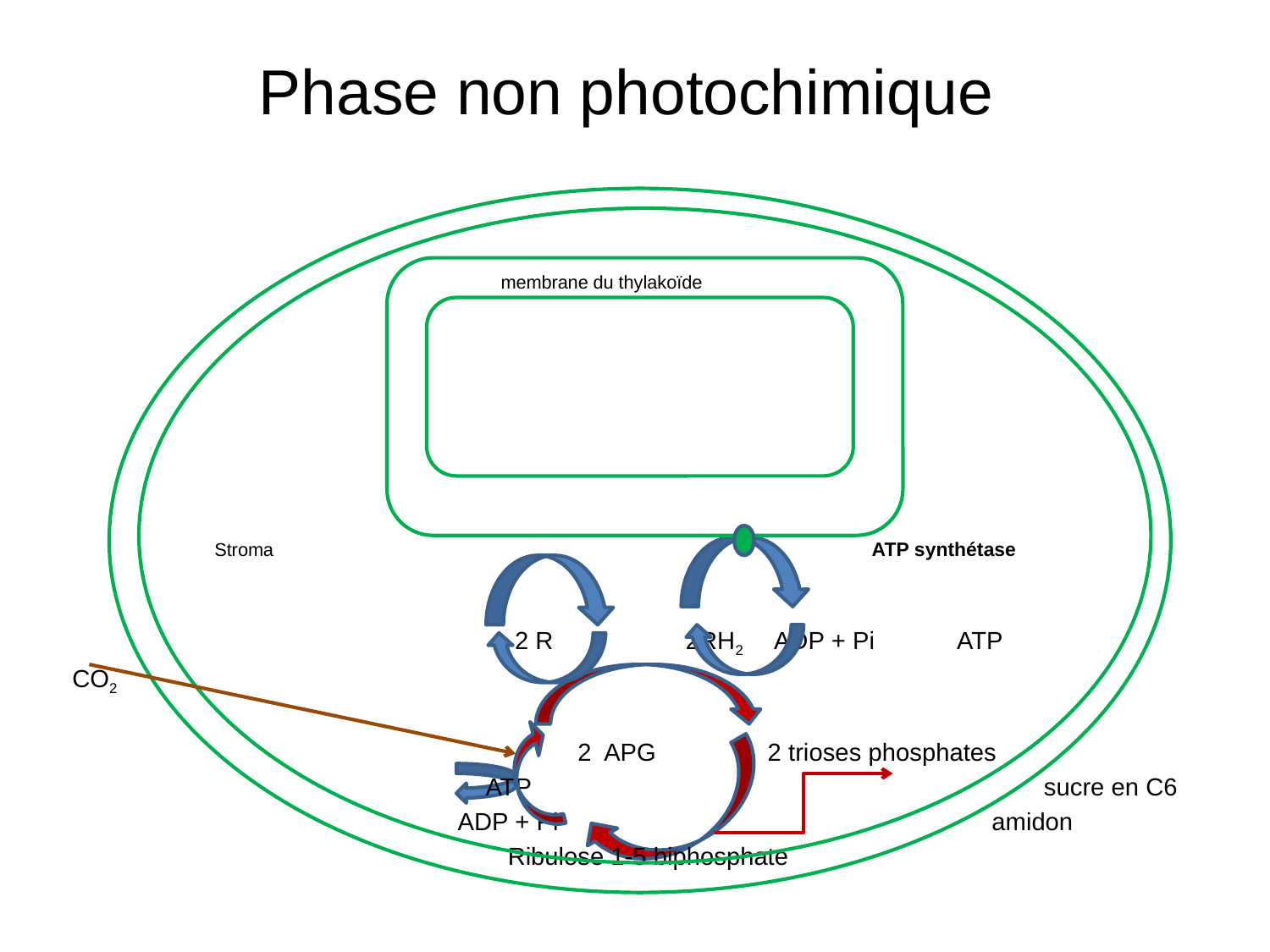

# Phase non photochimique

				membrane du thylakoïde

                            Stroma 				                       ATP synthétase

				  2 R                   2RH2     ADP + Pi            ATP
CO2

				           2  APG                2 trioses phosphates
			                ATP			     	     sucre en C6
			            ADP + Pi		                                  amidon
				 Ribulose 1-5 biphosphate